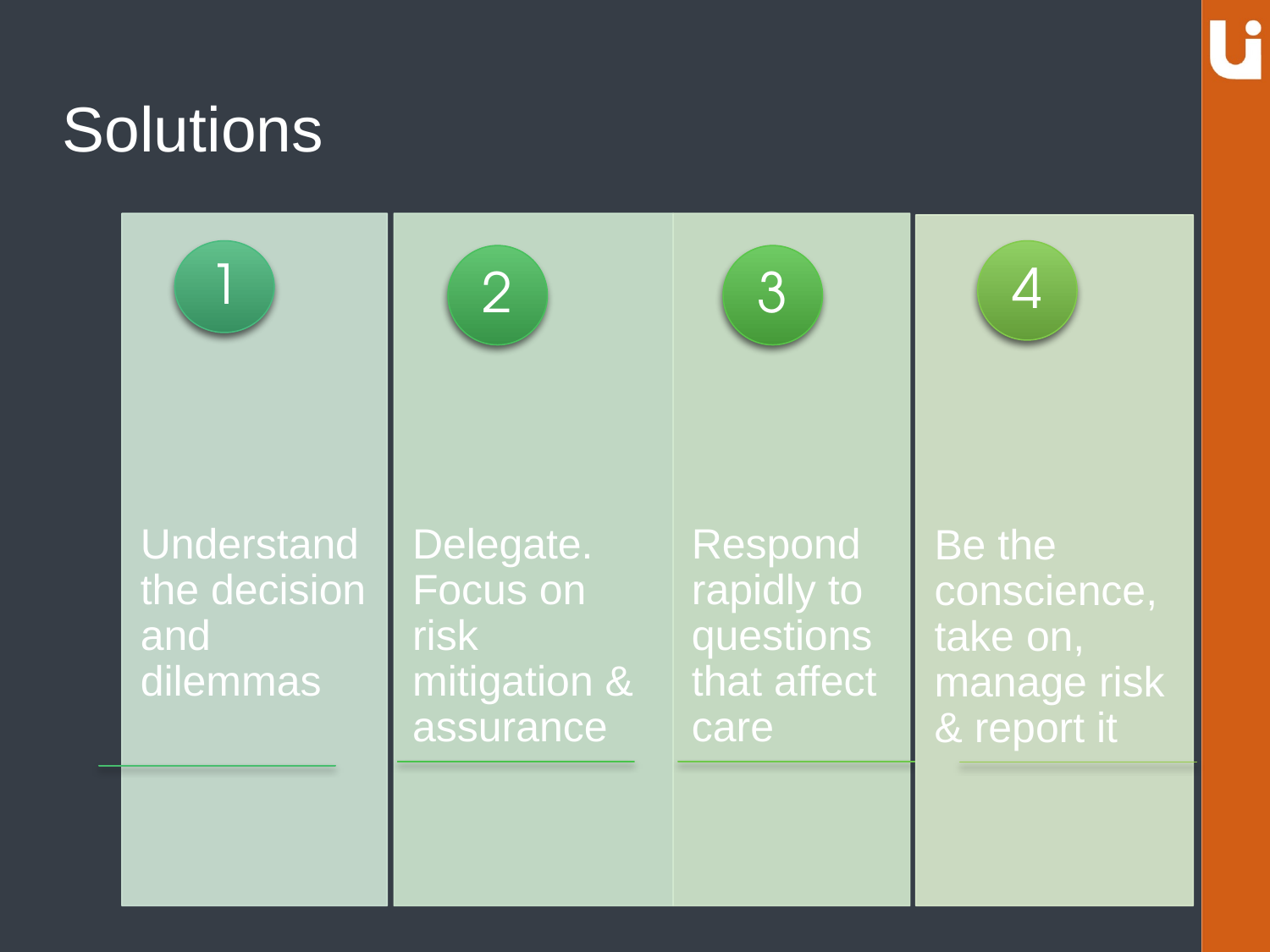

# Solutions
Understand the decision and dilemmas
1
Delegate. Focus on risk mitigation & assurance

2
Respond rapidly to questions that affect care
3
Be the conscience, take on, manage risk & report it
4